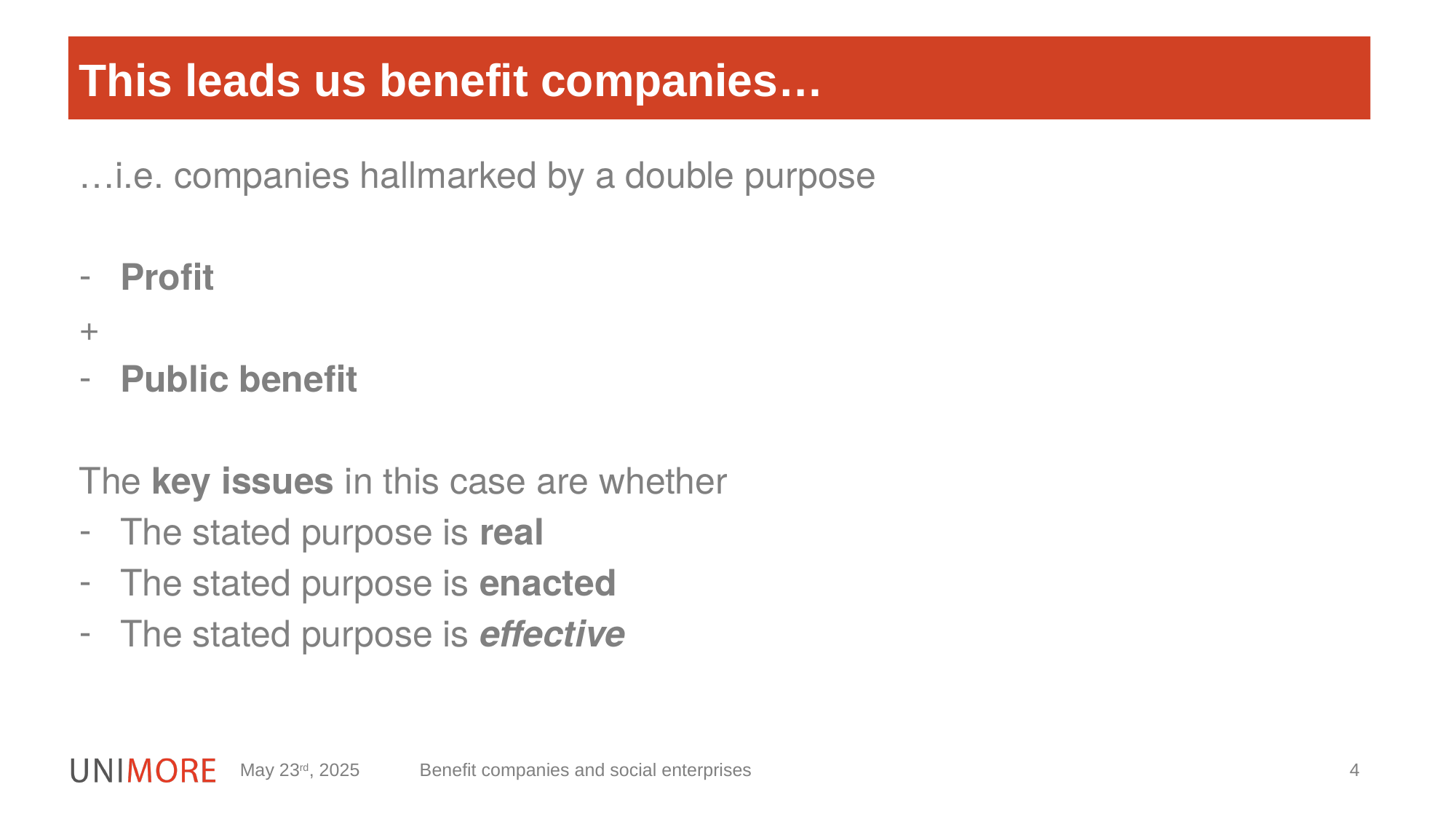

# This leads us benefit companies…
…i.e. companies hallmarked by a double purpose

Profit
+
Public benefit

The key issues in this case are whether
The stated purpose is real
The stated purpose is enacted
The stated purpose is effective

May 23rd, 2025
Benefit companies and social enterprises
4